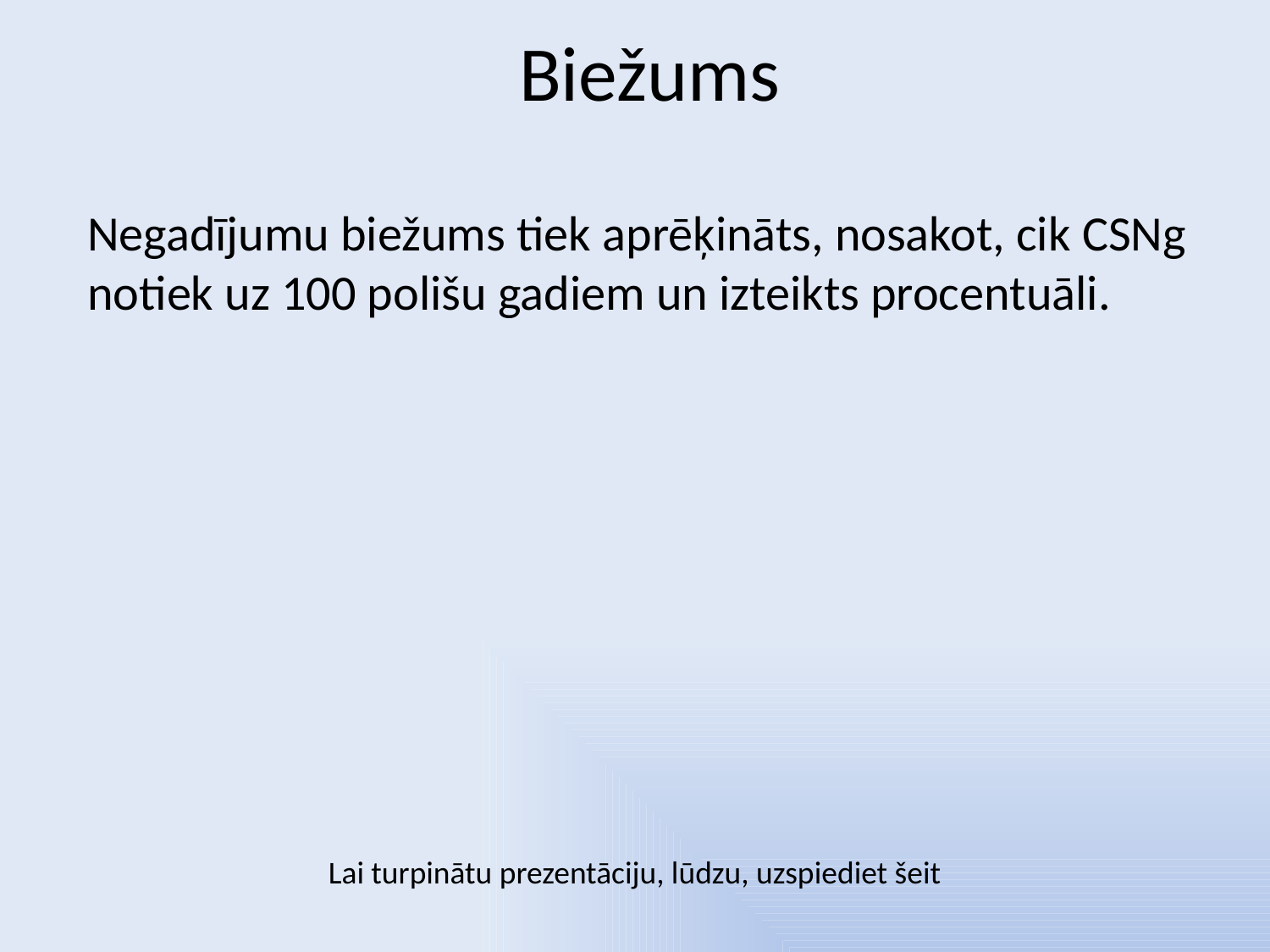

# Biežums

Negadījumu biežums tiek aprēķināts, nosakot, cik CSNg notiek uz 100 polišu gadiem un izteikts procentuāli.
Lai turpinātu prezentāciju, lūdzu, uzspiediet šeit